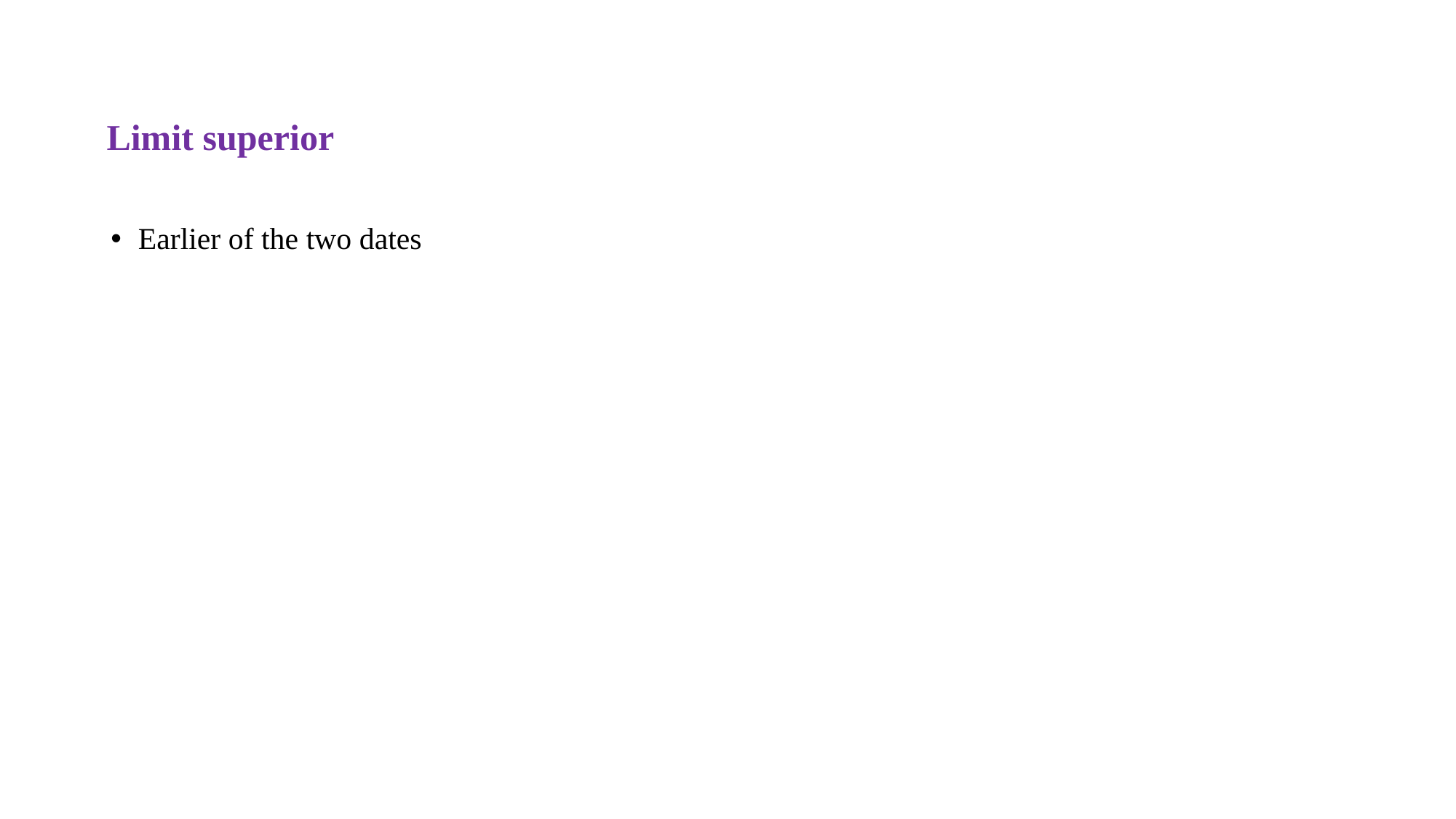

# Limit superior
Earlier of the two dates